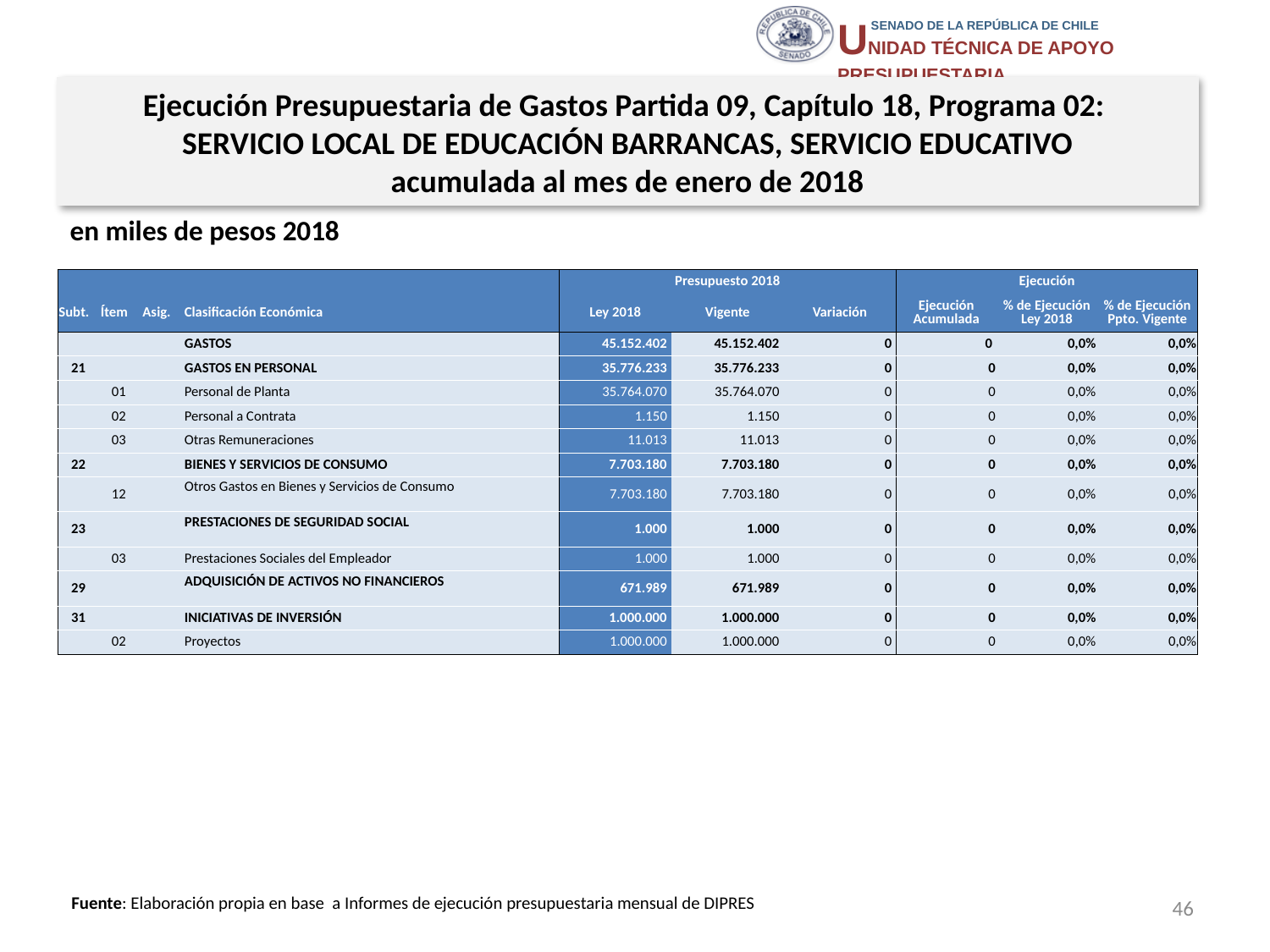

Ejecución Presupuestaria de Gastos Partida 09, Capítulo 18, Programa 02:
SERVICIO LOCAL DE EDUCACIÓN BARRANCAS, SERVICIO EDUCATIVO
acumulada al mes de enero de 2018
en miles de pesos 2018
|  |  |  |  | Presupuesto 2018 |  |  | Ejecución |  |  |
| --- | --- | --- | --- | --- | --- | --- | --- | --- | --- |
| Subt. | Ítem | Asig. | Clasificación Económica | Ley 2018 | Vigente | Variación | Ejecución Acumulada | % de Ejecución Ley 2018 | % de Ejecución Ppto. Vigente |
|  |  |  | GASTOS | 45.152.402 | 45.152.402 | 0 | 0 | 0,0% | 0,0% |
| 21 |  |  | GASTOS EN PERSONAL | 35.776.233 | 35.776.233 | 0 | 0 | 0,0% | 0,0% |
|  | 01 |  | Personal de Planta | 35.764.070 | 35.764.070 | 0 | 0 | 0,0% | 0,0% |
|  | 02 |  | Personal a Contrata | 1.150 | 1.150 | 0 | 0 | 0,0% | 0,0% |
|  | 03 |  | Otras Remuneraciones | 11.013 | 11.013 | 0 | 0 | 0,0% | 0,0% |
| 22 |  |  | BIENES Y SERVICIOS DE CONSUMO | 7.703.180 | 7.703.180 | 0 | 0 | 0,0% | 0,0% |
|  | 12 |  | Otros Gastos en Bienes y Servicios de Consumo | 7.703.180 | 7.703.180 | 0 | 0 | 0,0% | 0,0% |
| 23 |  |  | PRESTACIONES DE SEGURIDAD SOCIAL | 1.000 | 1.000 | 0 | 0 | 0,0% | 0,0% |
|  | 03 |  | Prestaciones Sociales del Empleador | 1.000 | 1.000 | 0 | 0 | 0,0% | 0,0% |
| 29 |  |  | ADQUISICIÓN DE ACTIVOS NO FINANCIEROS | 671.989 | 671.989 | 0 | 0 | 0,0% | 0,0% |
| 31 |  |  | INICIATIVAS DE INVERSIÓN | 1.000.000 | 1.000.000 | 0 | 0 | 0,0% | 0,0% |
|  | 02 |  | Proyectos | 1.000.000 | 1.000.000 | 0 | 0 | 0,0% | 0,0% |
46